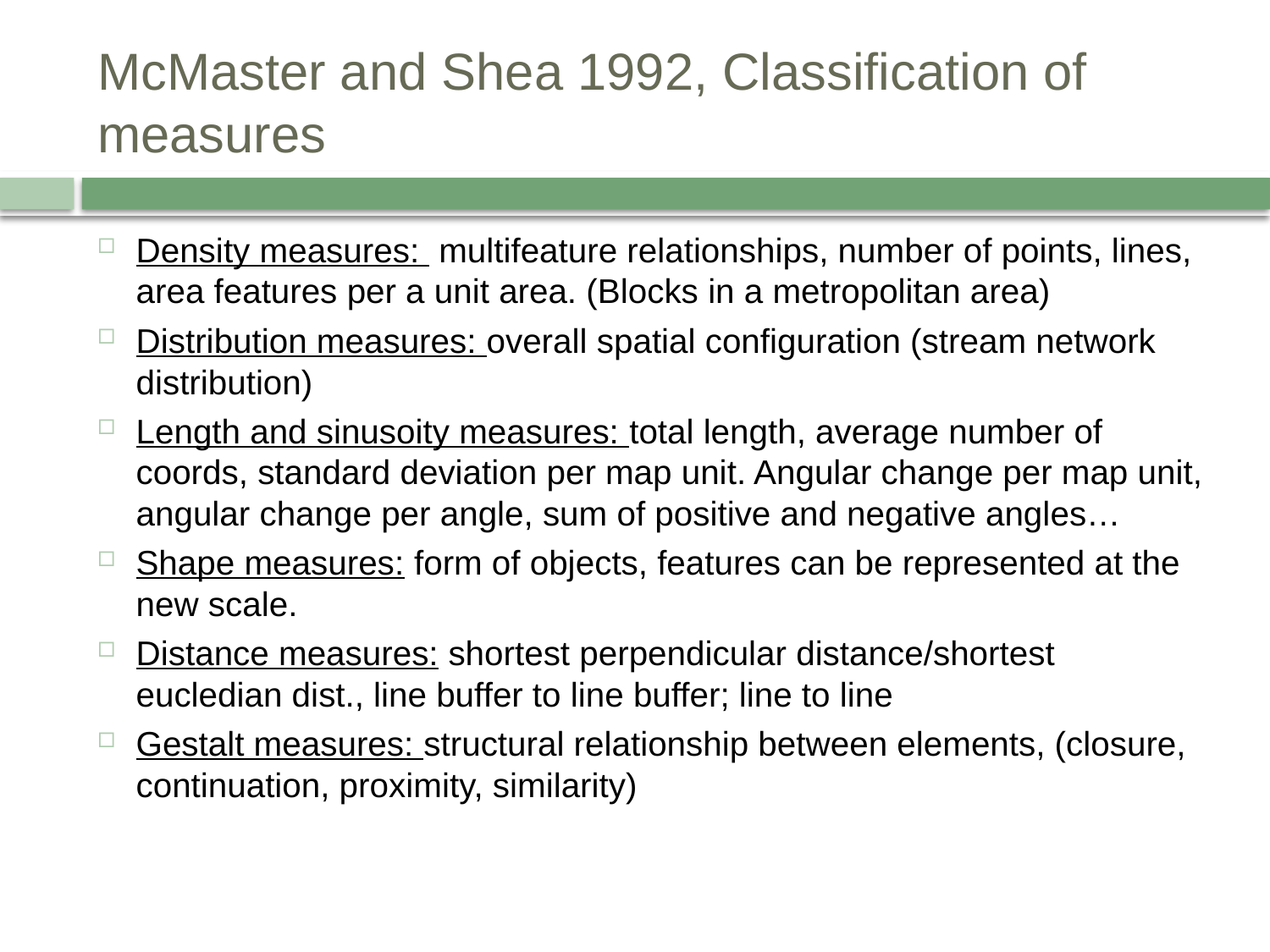

# McMaster and Shea 1992, Classification of measures
Density measures:  multifeature relationships, number of points, lines, area features per a unit area. (Blocks in a metropolitan area)
Distribution measures: overall spatial configuration (stream network distribution)
Length and sinusoity measures: total length, average number of coords, standard deviation per map unit. Angular change per map unit, angular change per angle, sum of positive and negative angles…
Shape measures: form of objects, features can be represented at the new scale.
Distance measures: shortest perpendicular distance/shortest eucledian dist., line buffer to line buffer; line to line
Gestalt measures: structural relationship between elements, (closure, continuation, proximity, similarity)